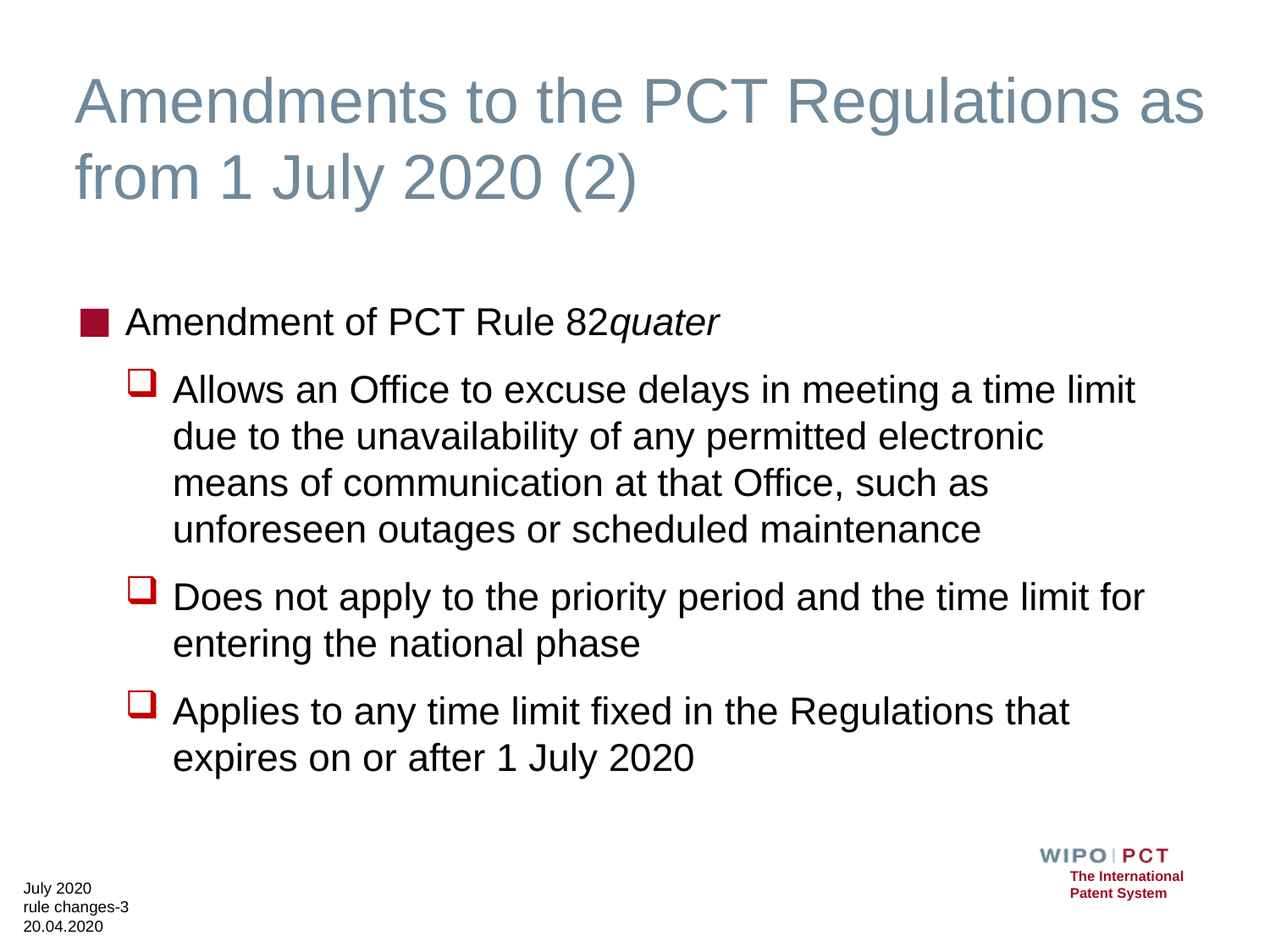

# Amendments to the PCT Regulations as from 1 July 2020 (2)
Amendment of PCT Rule 82quater
Allows an Office to excuse delays in meeting a time limit due to the unavailability of any permitted electronic means of communication at that Office, such as unforeseen outages or scheduled maintenance
Does not apply to the priority period and the time limit for entering the national phase
Applies to any time limit fixed in the Regulations that expires on or after 1 July 2020